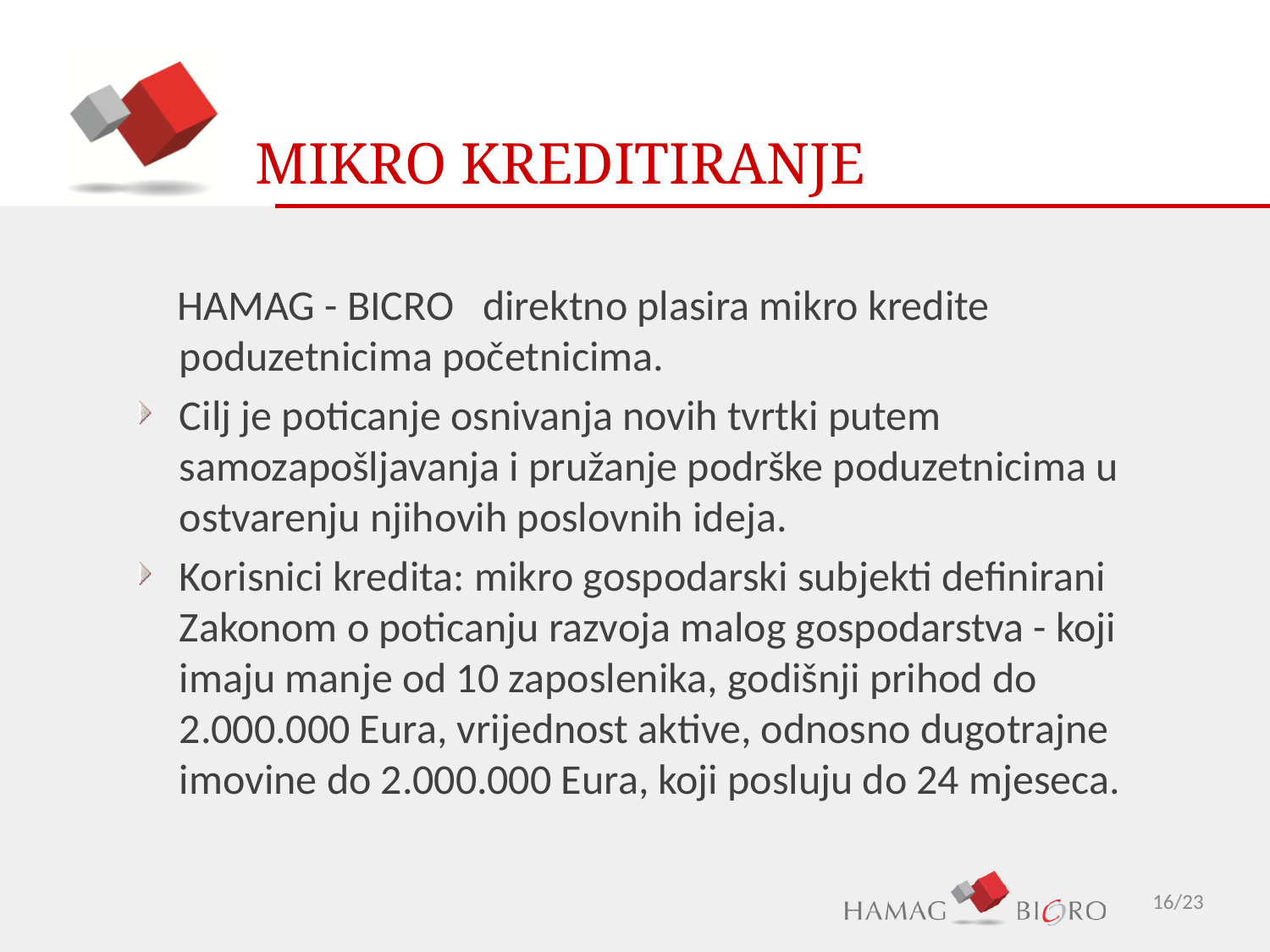

# MIKRO KREDITIRANJE
      HAMAG - BICRO   direktno plasira mikro kredite poduzetnicima početnicima.
Cilj je poticanje osnivanja novih tvrtki putem samozapošljavanja i pružanje podrške poduzetnicima u ostvarenju njihovih poslovnih ideja.
Korisnici kredita: mikro gospodarski subjekti definirani Zakonom o poticanju razvoja malog gospodarstva - koji imaju manje od 10 zaposlenika, godišnji prihod do 2.000.000 Eura, vrijednost aktive, odnosno dugotrajne imovine do 2.000.000 Eura, koji posluju do 24 mjeseca.